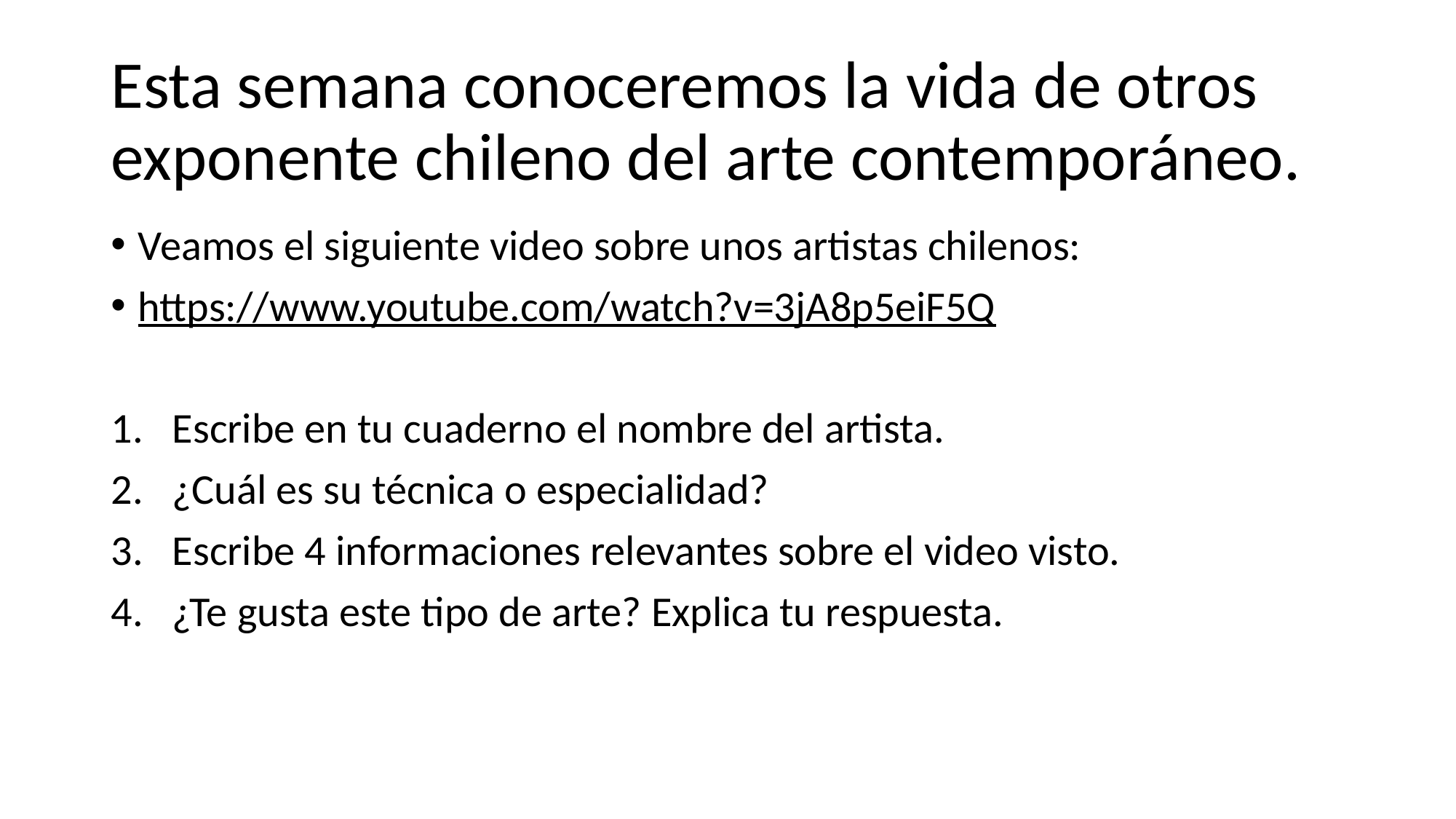

# Esta semana conoceremos la vida de otros exponente chileno del arte contemporáneo.
Veamos el siguiente video sobre unos artistas chilenos:
https://www.youtube.com/watch?v=3jA8p5eiF5Q

Escribe en tu cuaderno el nombre del artista.
¿Cuál es su técnica o especialidad?
Escribe 4 informaciones relevantes sobre el video visto.
¿Te gusta este tipo de arte? Explica tu respuesta.